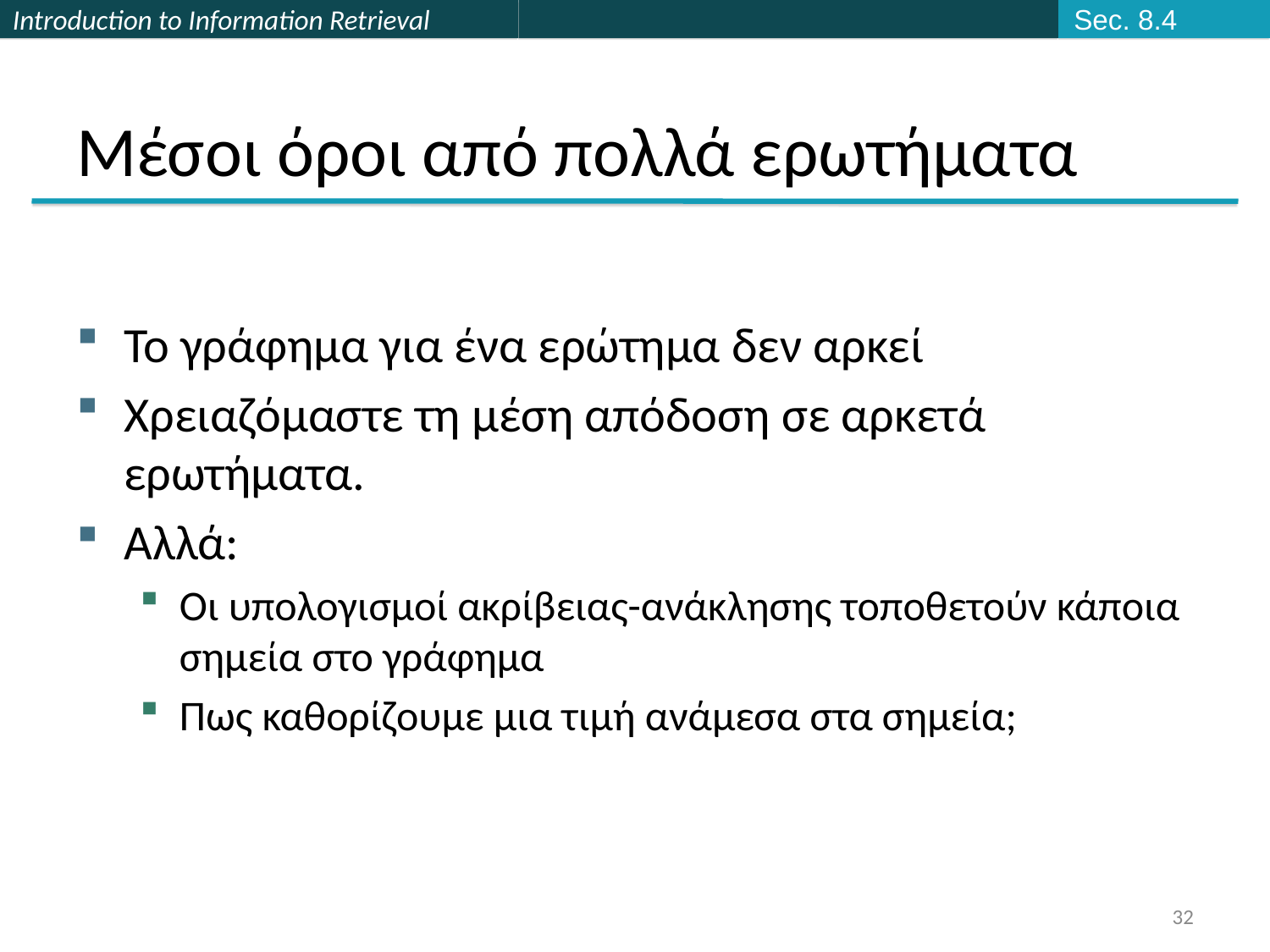

Sec. 8.4
# Μέσοι όροι από πολλά ερωτήματα
Το γράφημα για ένα ερώτημα δεν αρκεί
Χρειαζόμαστε τη μέση απόδοση σε αρκετά ερωτήματα.
Αλλά:
Οι υπολογισμοί ακρίβειας-ανάκλησης τοποθετούν κάποια σημεία στο γράφημα
Πως καθορίζουμε μια τιμή ανάμεσα στα σημεία;
32